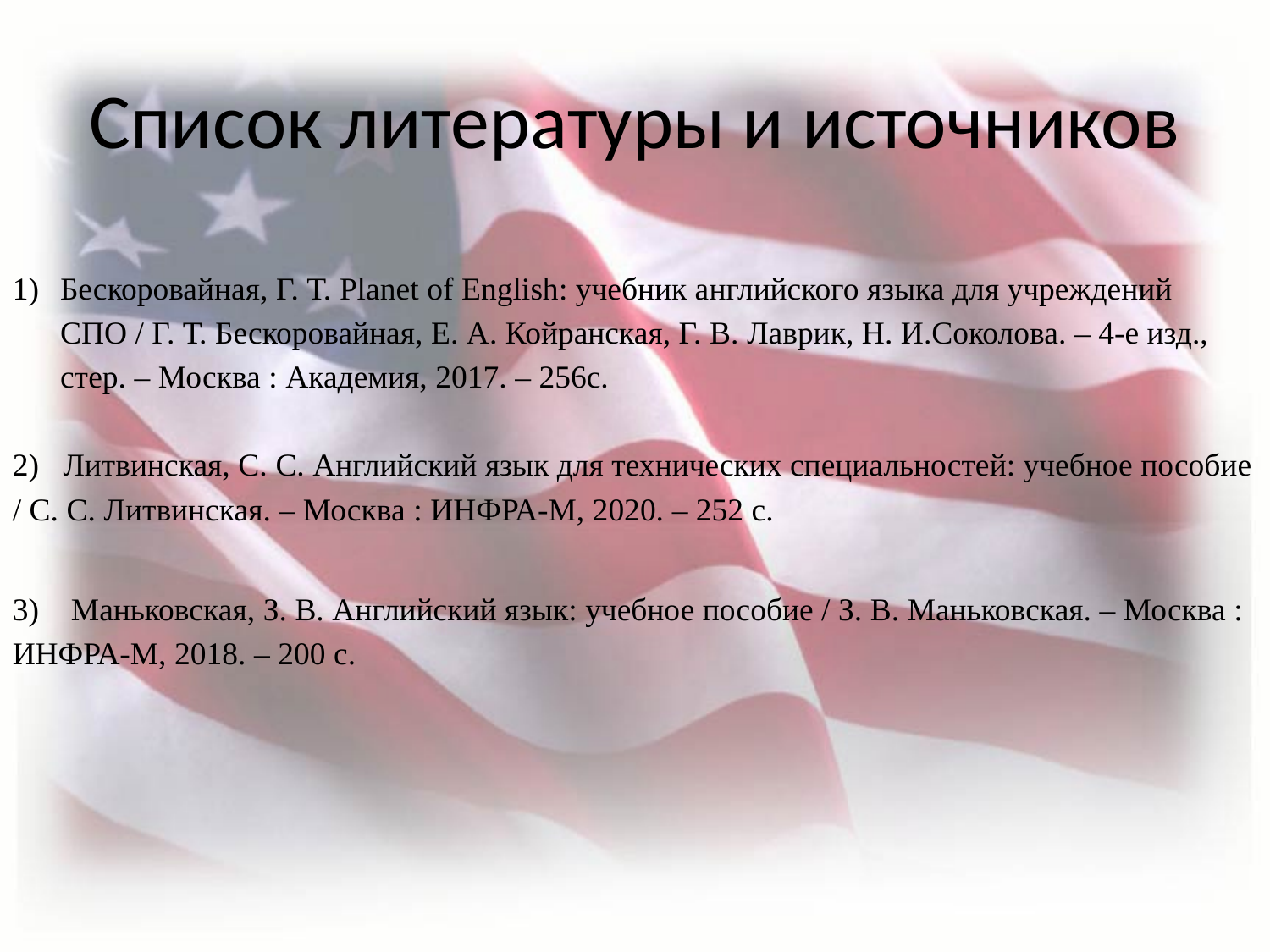

# Список литературы и источников
Бескоровайная, Г. Т. Planet of English: учебник английского языка для учреждений СПО / Г. Т. Бескоровайная, Е. А. Койранская, Г. В. Лаврик, Н. И.Соколова. – 4-е изд., стер. – Москва : Академия, 2017. – 256с.

2)   Литвинская, С. С. Английский язык для технических специальностей: учебное пособие / С. С. Литвинская. – Москва : ИНФРА-М, 2020. – 252 c.

3)    Маньковская, З. В. Английский язык: учебное пособие / З. В. Маньковская. – Москва : ИНФРА-М, 2018. – 200 с.